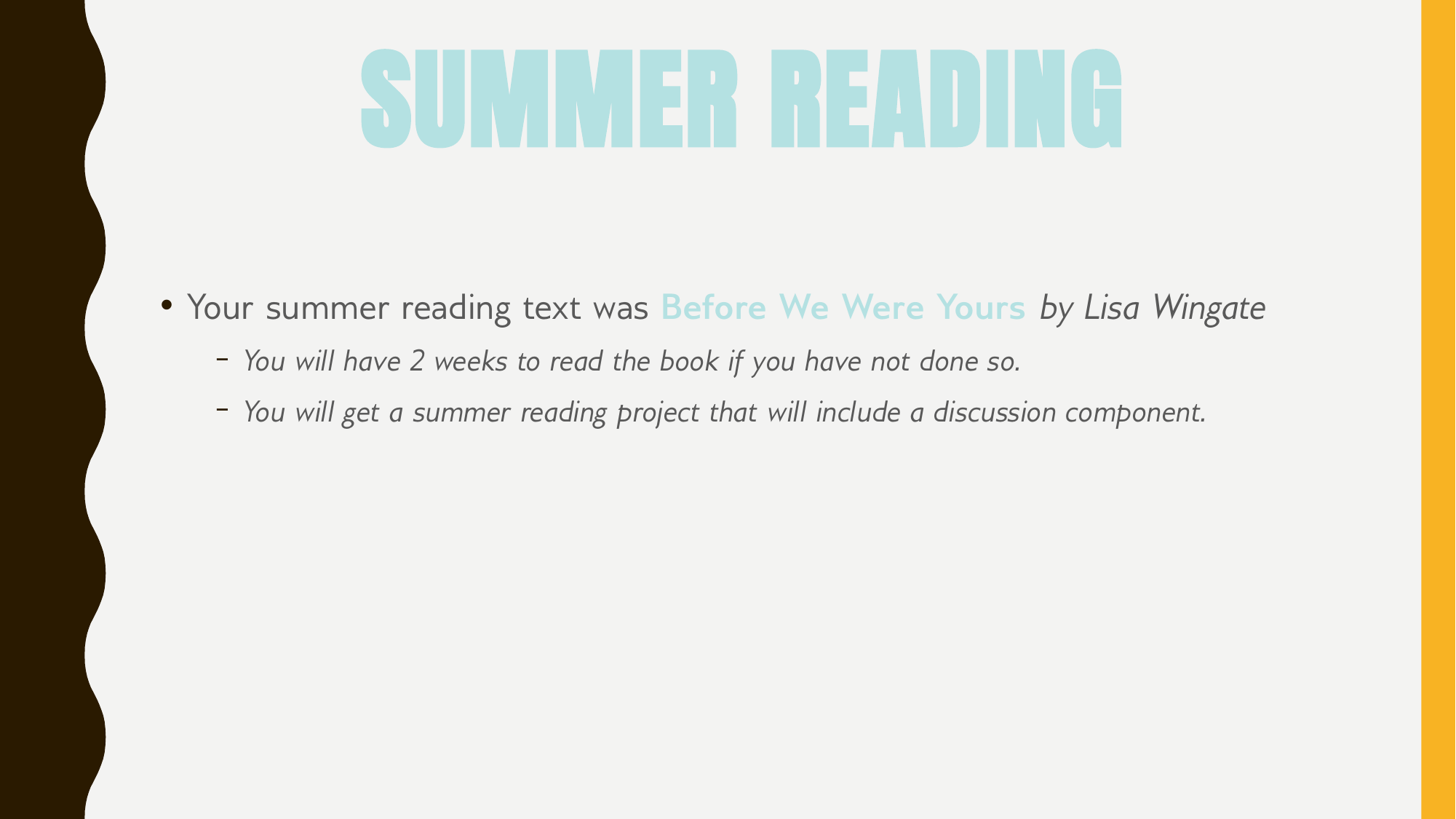

# Summer reading
Your summer reading text was Before We Were Yours by Lisa Wingate
You will have 2 weeks to read the book if you have not done so.
You will get a summer reading project that will include a discussion component.